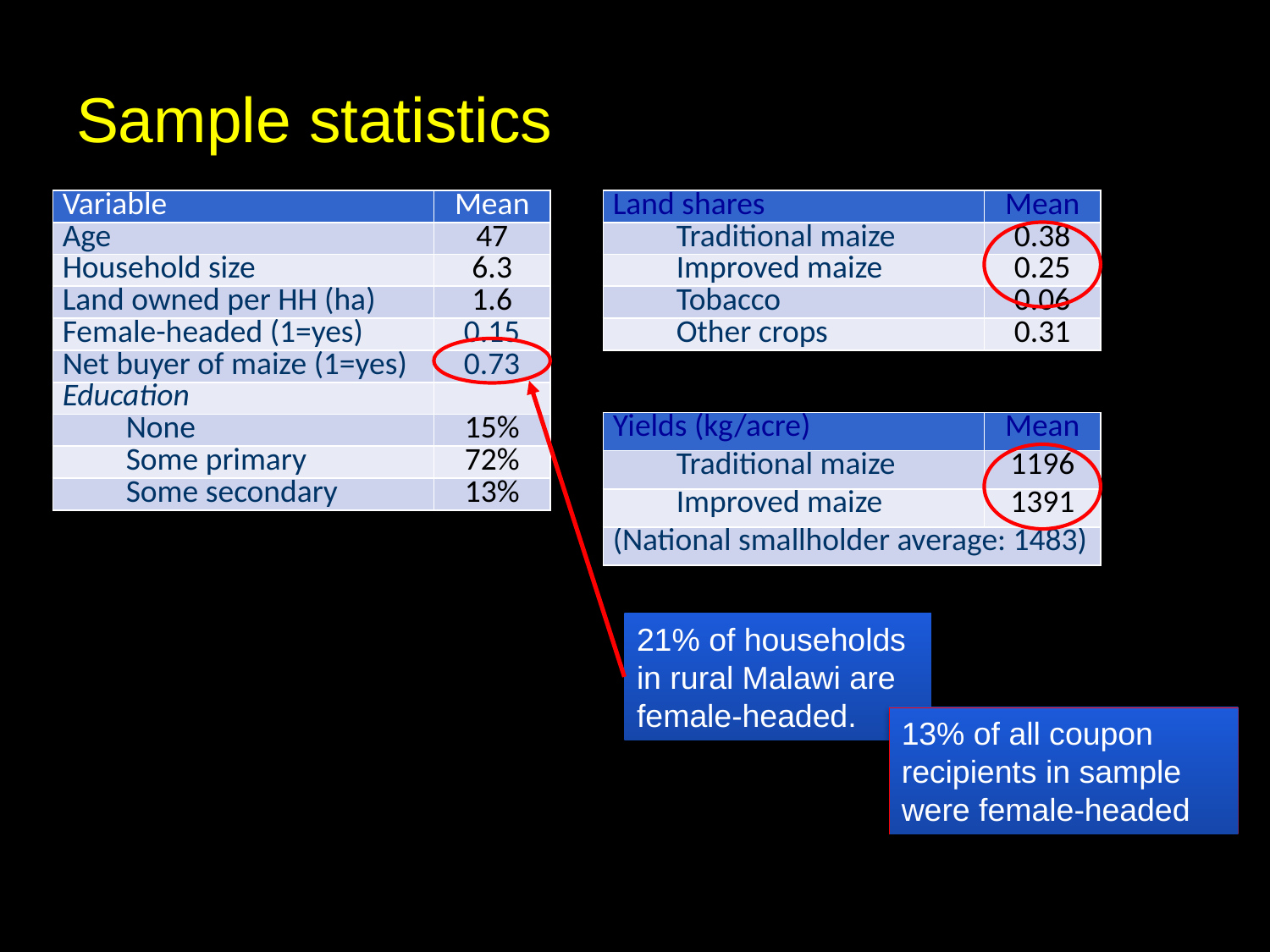

# Sample statistics
| Variable | Mean |
| --- | --- |
| Age | 47 |
| Household size | 6.3 |
| Land owned per HH (ha) | 1.6 |
| Female-headed (1=yes) | 0.15 |
| Net buyer of maize (1=yes) | 0.73 |
| Education |  |
| None | 15% |
| Some primary | 72% |
| Some secondary | 13% |
| Land shares | Mean |
| --- | --- |
| Traditional maize | 0.38 |
| Improved maize | 0.25 |
| Tobacco | 0.06 |
| Other crops | 0.31 |

| Yields (kg/acre) | Mean |
| --- | --- |
| Traditional maize | 1196 |
| Improved maize | 1391 |
| (National smallholder average: 1483) |  |

21% of households in rural Malawi are female-headed.
13% of all coupon recipients in sample were female-headed